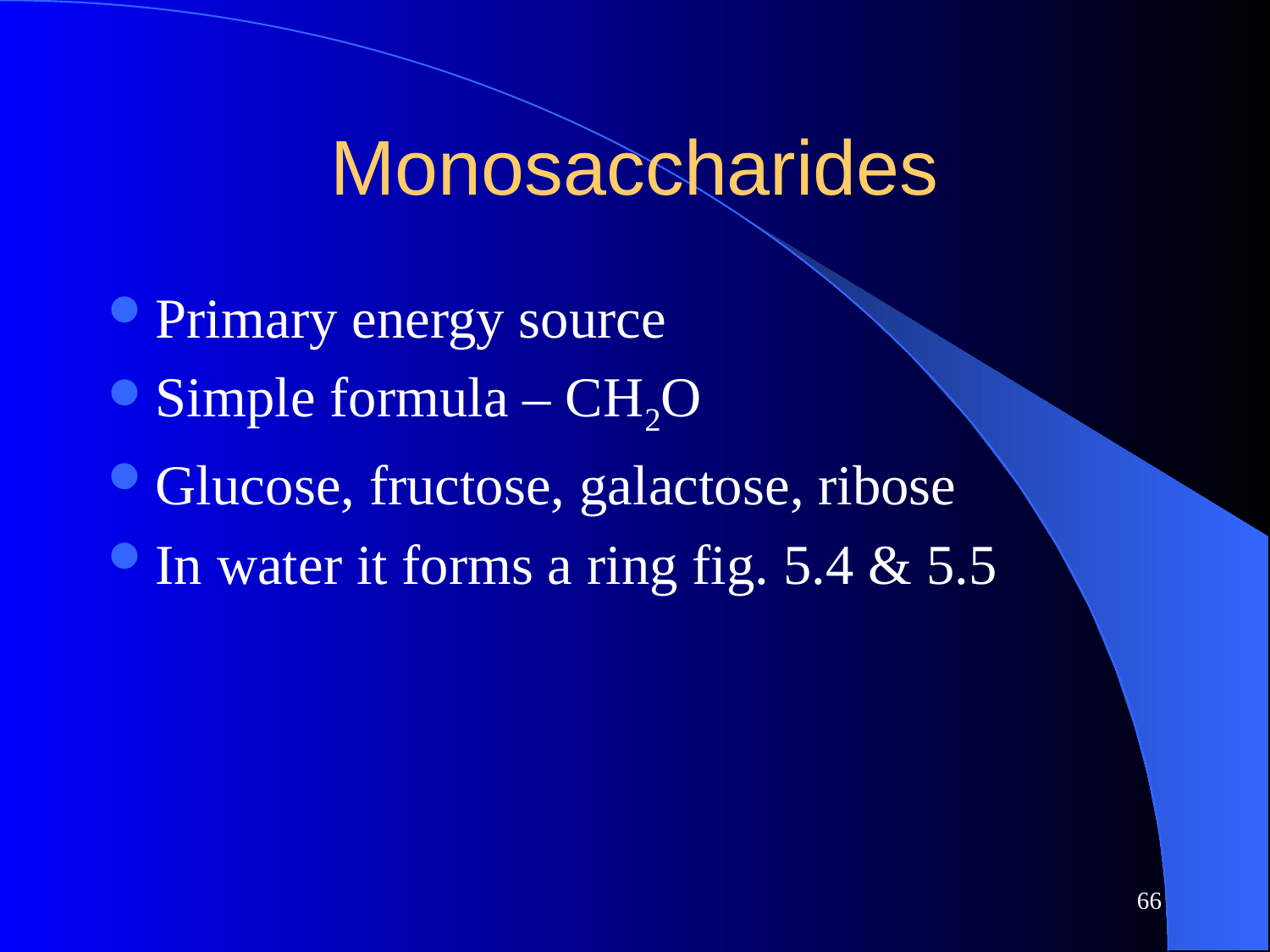

# Monosaccharides
Primary energy source
Simple formula – CH2O
Glucose, fructose, galactose, ribose
In water it forms a ring fig. 5.4 & 5.5
66